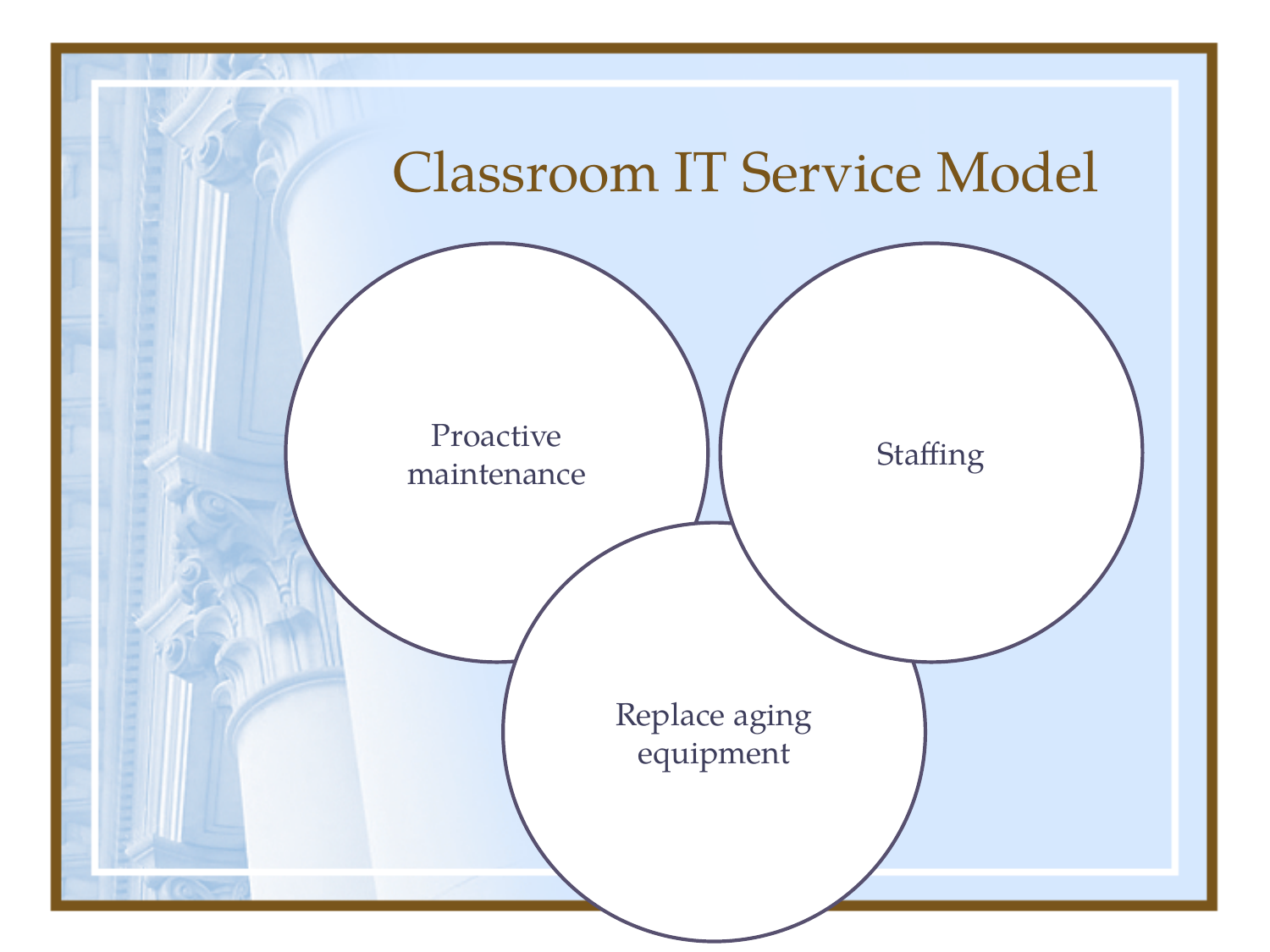

# Classroom IT Service Model
Proactive maintenance
Replace aging equipment
Staffing